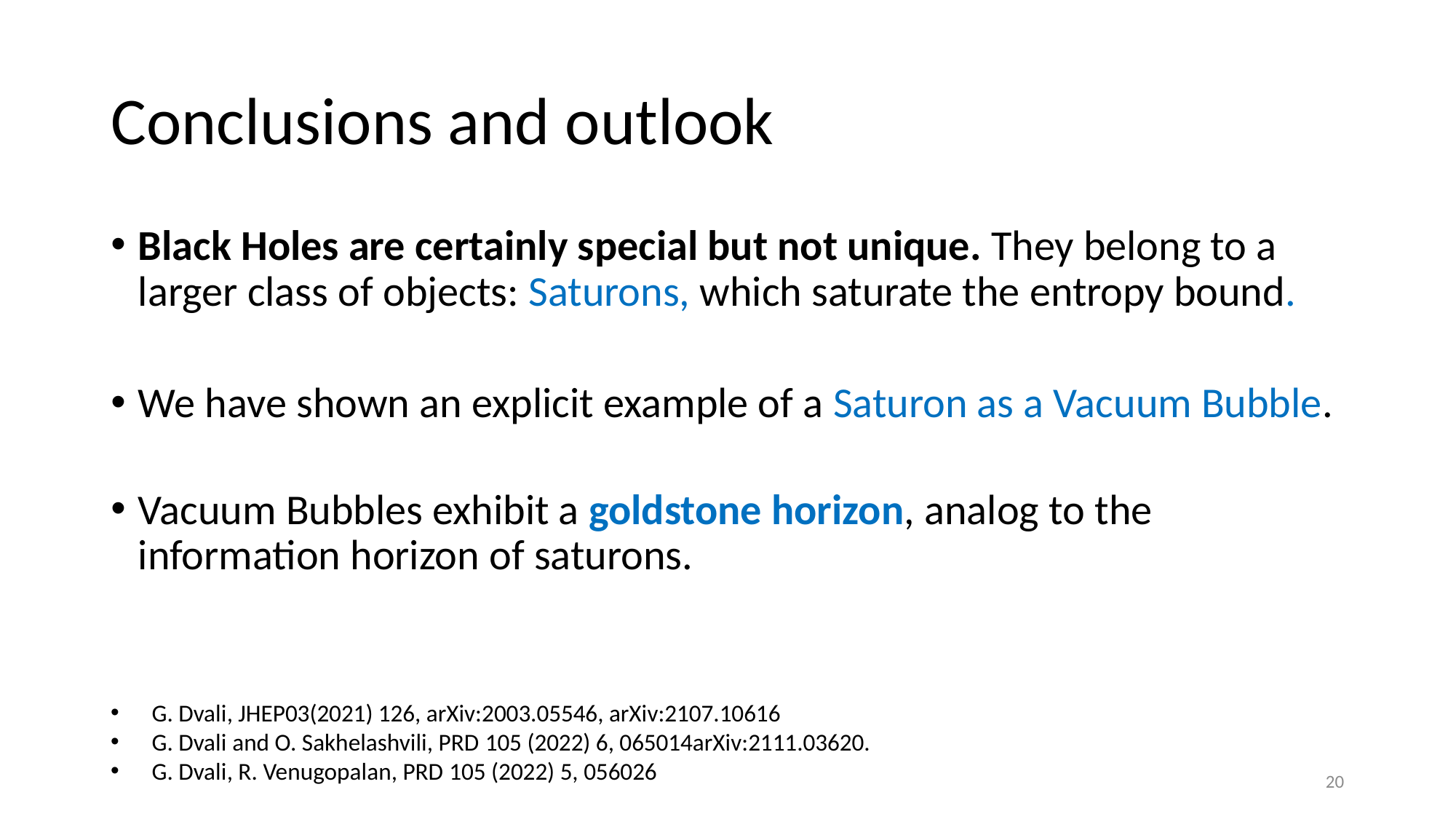

# Conclusions and outlook
Black Holes are certainly special but not unique. They belong to a larger class of objects: Saturons, which saturate the entropy bound.
We have shown an explicit example of a Saturon as a Vacuum Bubble.
Vacuum Bubbles exhibit a goldstone horizon, analog to the information horizon of saturons.
G. Dvali, JHEP03(2021) 126, arXiv:2003.05546, arXiv:2107.10616
G. Dvali and O. Sakhelashvili, PRD 105 (2022) 6, 065014arXiv:2111.03620.
G. Dvali, R. Venugopalan, PRD 105 (2022) 5, 056026
20